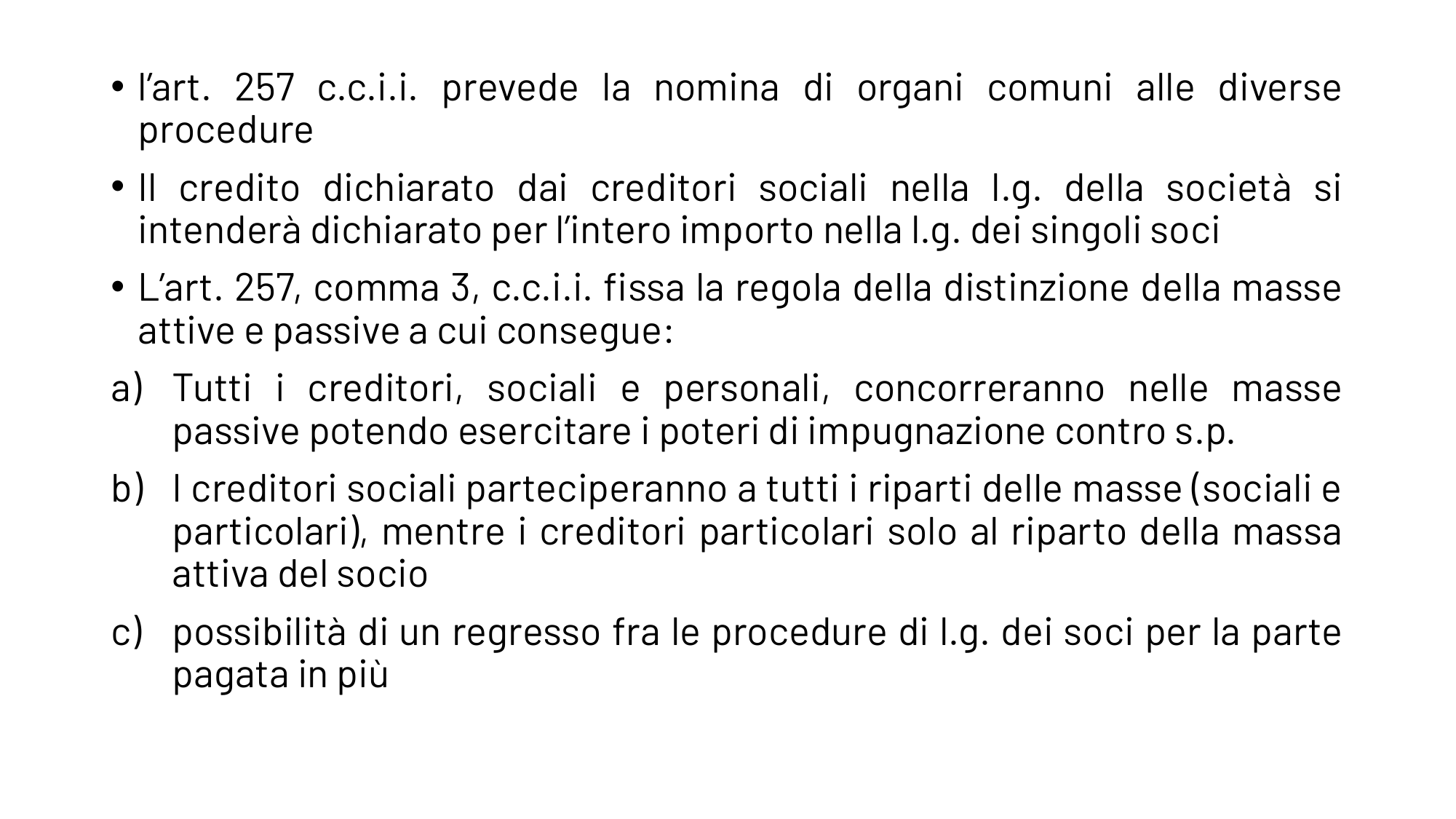

l’art. 257 c.c.i.i. prevede la nomina di organi comuni alle diverse procedure
Il credito dichiarato dai creditori sociali nella l.g. della società si intenderà dichiarato per l’intero importo nella l.g. dei singoli soci
L’art. 257, comma 3, c.c.i.i. fissa la regola della distinzione della masse attive e passive a cui consegue:
Tutti i creditori, sociali e personali, concorreranno nelle masse passive potendo esercitare i poteri di impugnazione contro s.p.
I creditori sociali parteciperanno a tutti i riparti delle masse (sociali e particolari), mentre i creditori particolari solo al riparto della massa attiva del socio
possibilità di un regresso fra le procedure di l.g. dei soci per la parte pagata in più